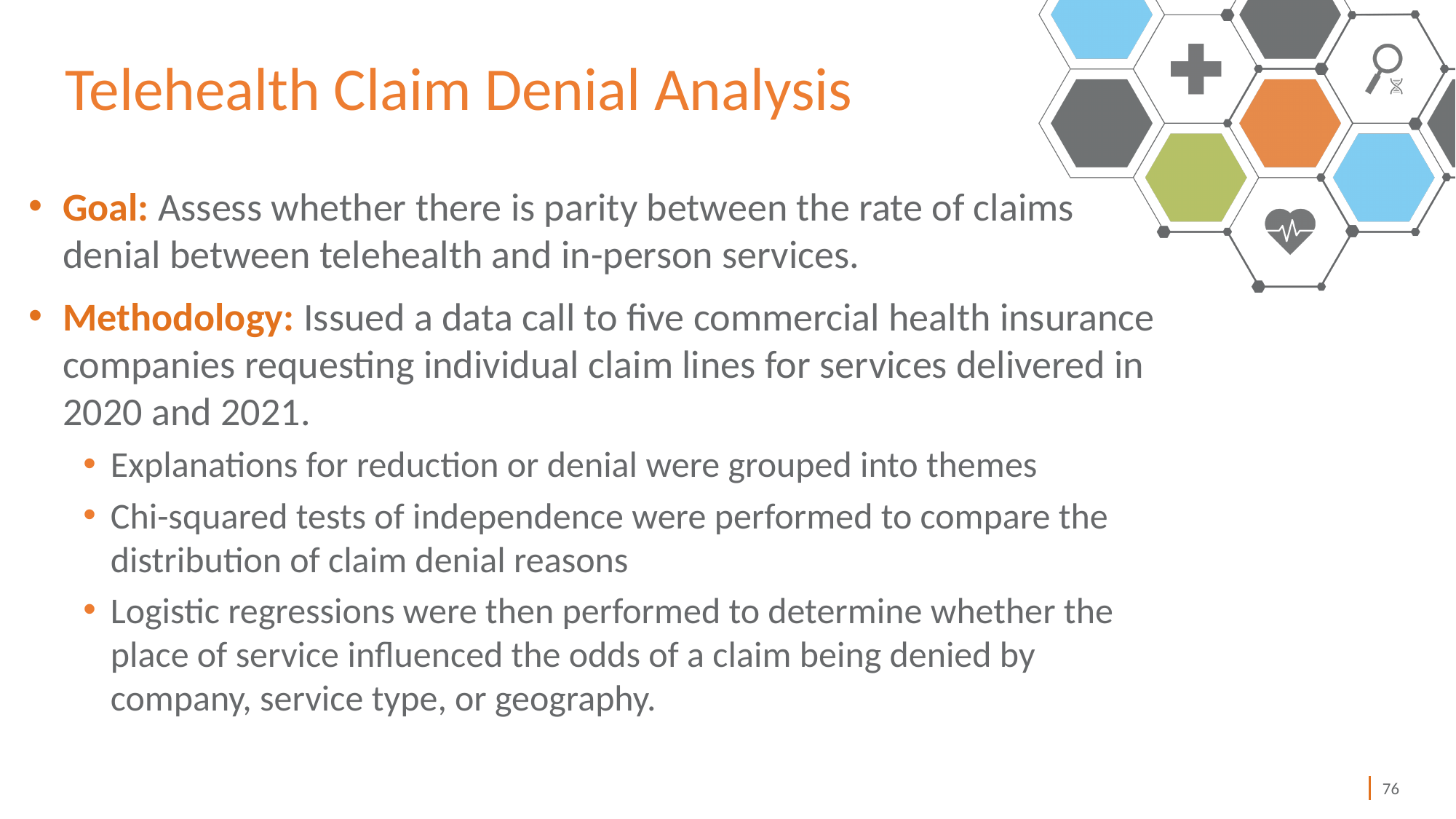

# Telehealth Claim Denial Analysis
Goal: Assess whether there is parity between the rate of claims denial between telehealth and in-person services.
Methodology: Issued a data call to five commercial health insurance companies requesting individual claim lines for services delivered in 2020 and 2021.
Explanations for reduction or denial were grouped into themes
Chi-squared tests of independence were performed to compare the distribution of claim denial reasons
Logistic regressions were then performed to determine whether the place of service influenced the odds of a claim being denied by company, service type, or geography.

76